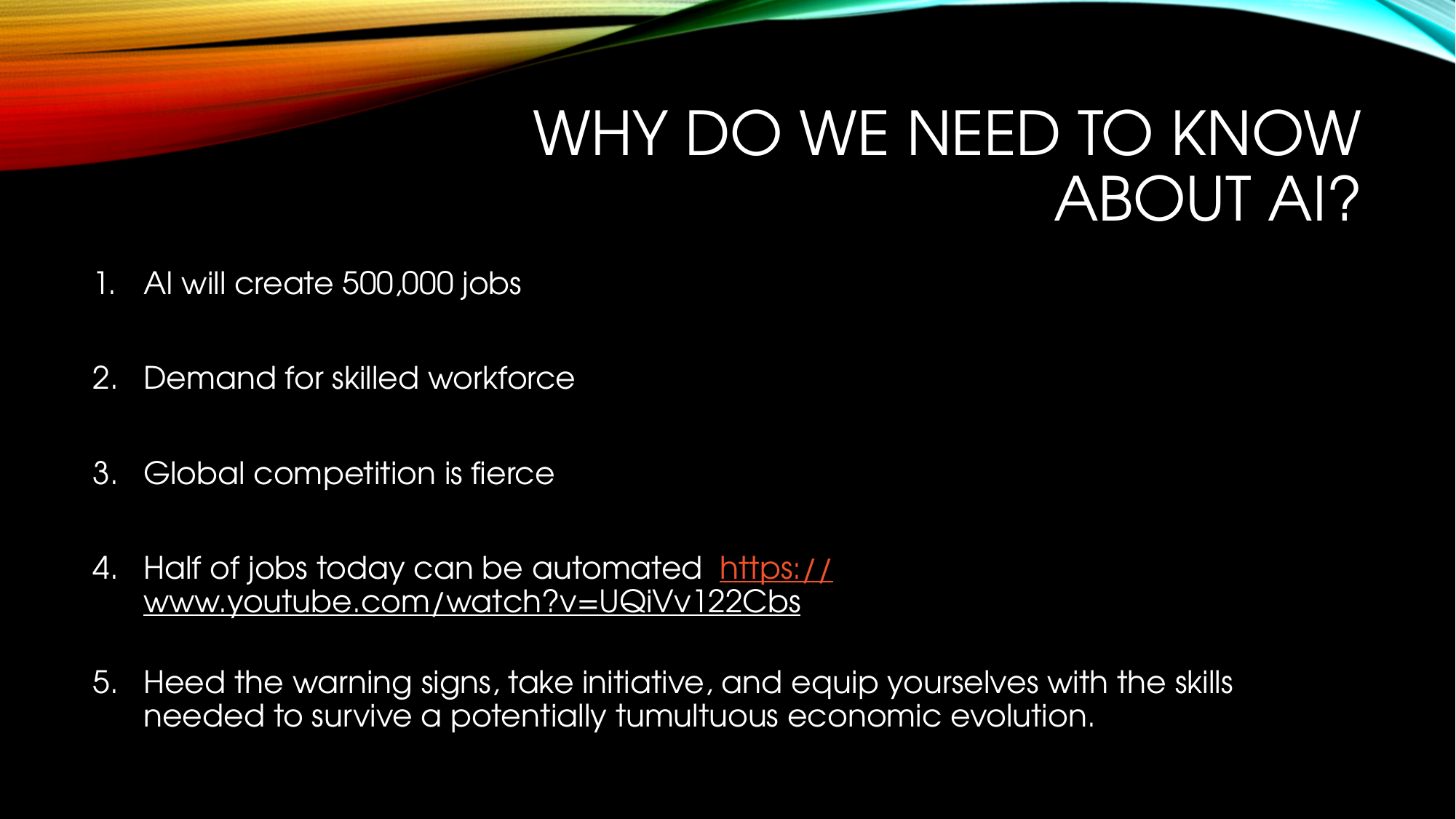

# Why do we need to know about AI?
AI will create 500,000 jobs

Demand for skilled workforce

Global competition is fierce

Half of jobs today can be automated  https://www.youtube.com/watch?v=UQiVv122Cbs
Heed the warning signs, take initiative, and equip yourselves with the skills needed to survive a potentially tumultuous economic evolution.